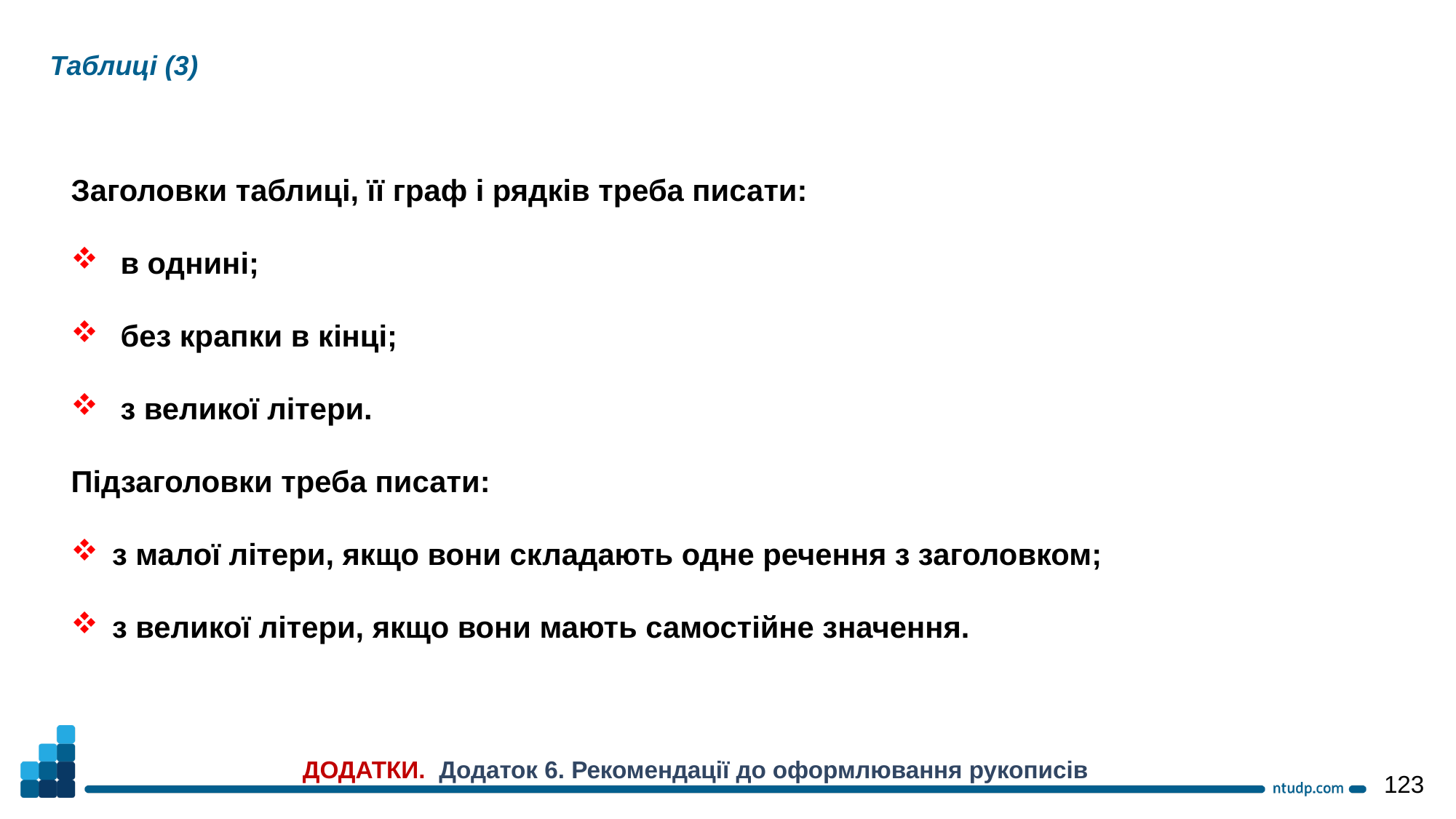

Таблиці (3)
Заголовки таблиці, її граф і рядків треба писати:
 в однині;
 без крапки в кінці;
 з великої літери.
Підзаголовки треба писати:
з малої літери, якщо вони складають одне речення з заголовком;
з великої літери, якщо вони мають самостійне значення.

ДОДАТКИ.  Додаток 6. Рекомендації до оформлювання рукописів